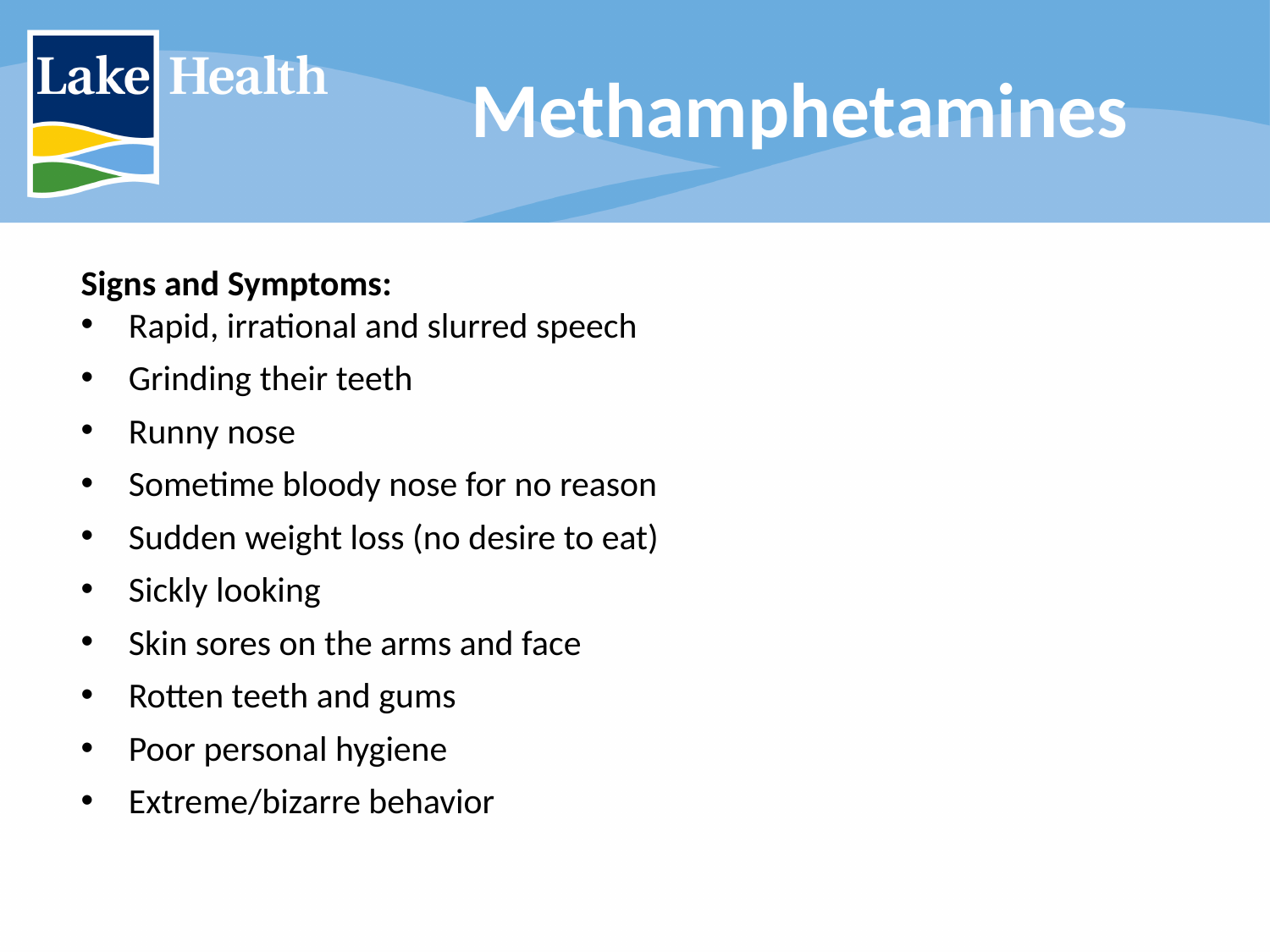

# Methamphetamines
Signs and Symptoms:
Rapid, irrational and slurred speech
Grinding their teeth
Runny nose
Sometime bloody nose for no reason
Sudden weight loss (no desire to eat)
Sickly looking
Skin sores on the arms and face
Rotten teeth and gums
Poor personal hygiene
Extreme/bizarre behavior